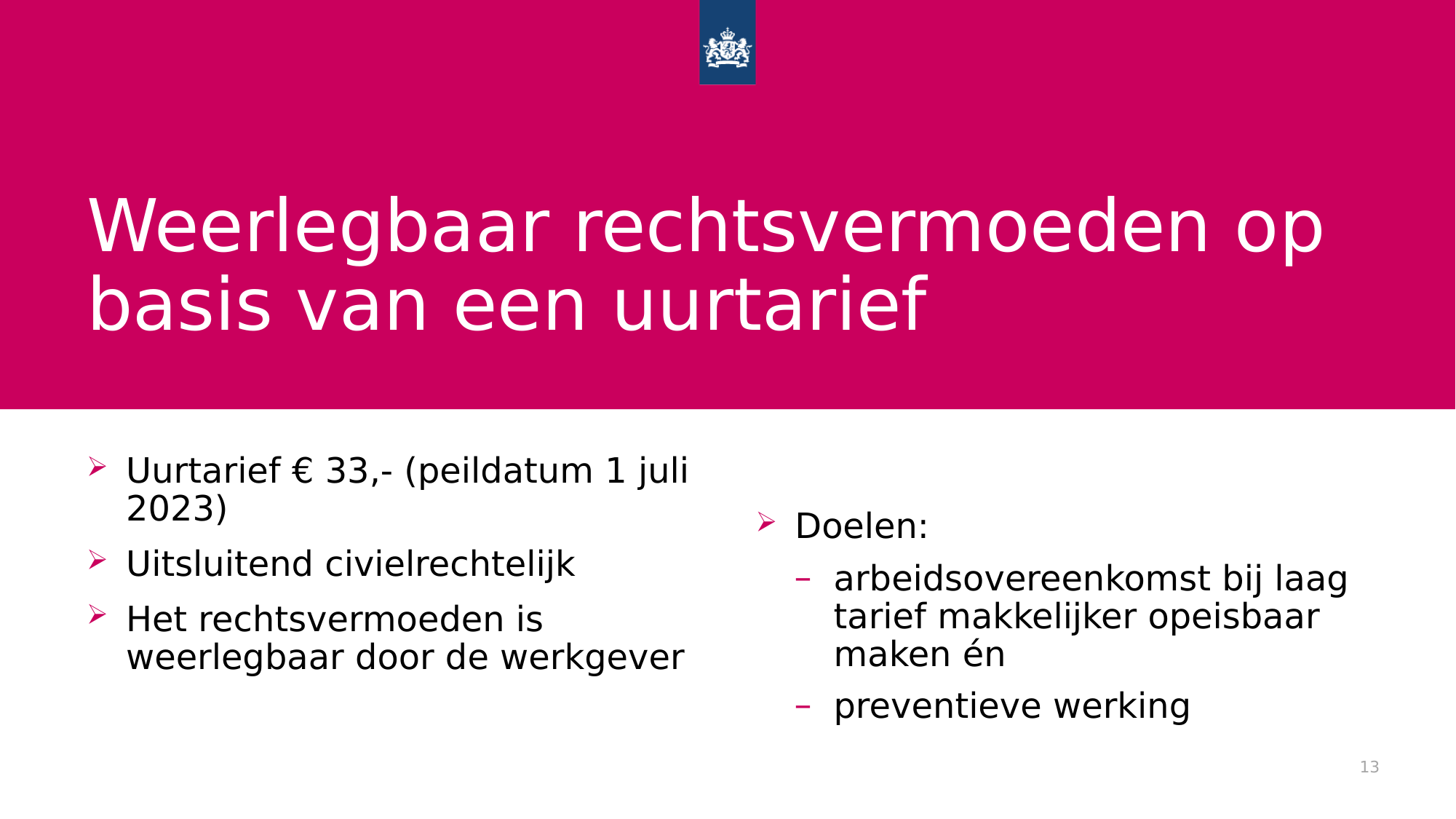

# Weerlegbaar rechtsvermoeden op basis van een uurtarief
Uurtarief € 33,- (peildatum 1 juli 2023)
Uitsluitend civielrechtelijk
Het rechtsvermoeden is weerlegbaar door de werkgever

Doelen:
arbeidsovereenkomst bij laag tarief makkelijker opeisbaar maken én
preventieve werking

13